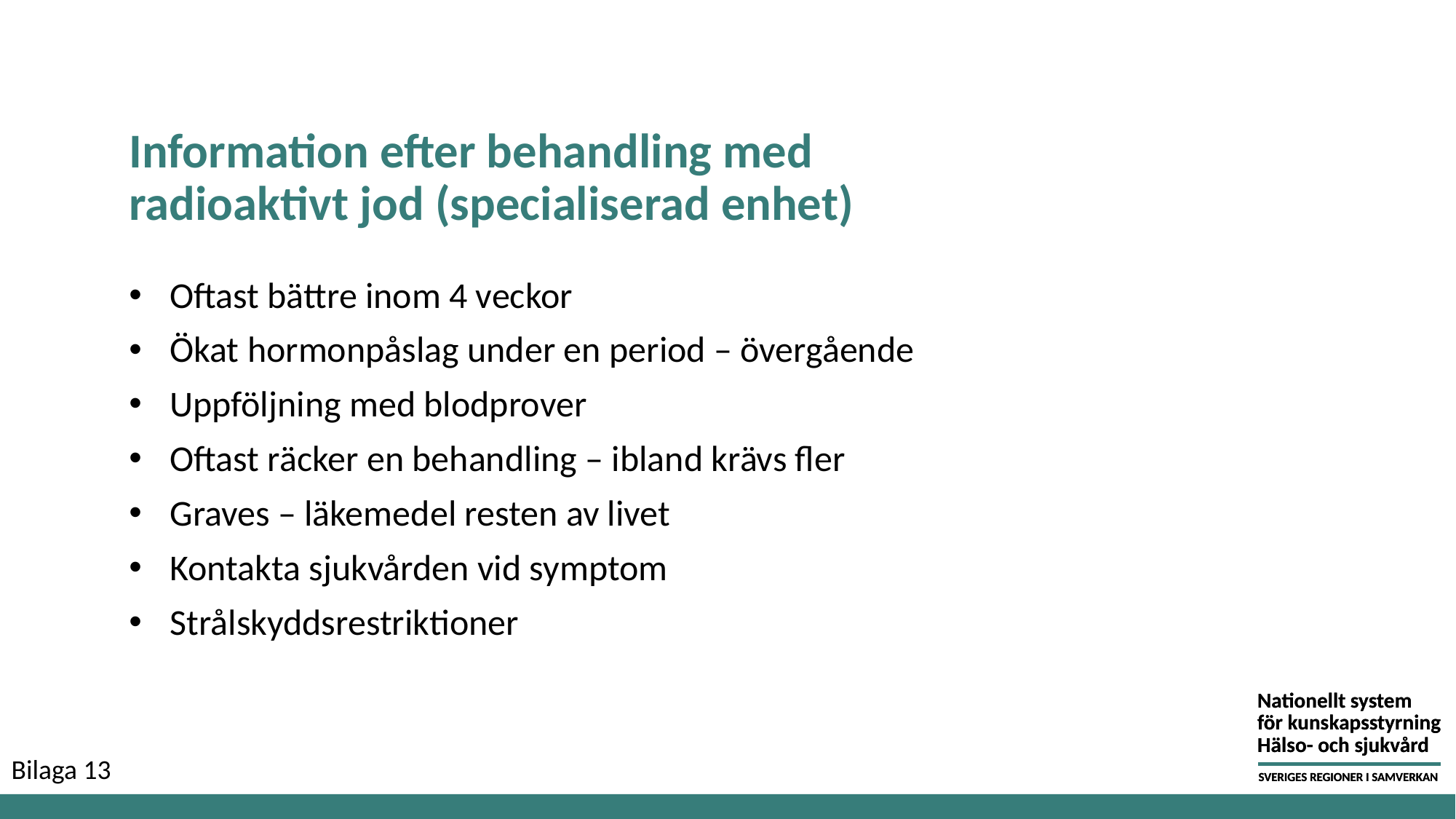

# Information efter behandling med radioaktivt jod (specialiserad enhet)
Oftast bättre inom 4 veckor
Ökat hormonpåslag under en period – övergående
Uppföljning med blodprover
Oftast räcker en behandling – ibland krävs fler
Graves – läkemedel resten av livet
Kontakta sjukvården vid symptom
Strålskyddsrestriktioner

Bilaga 13